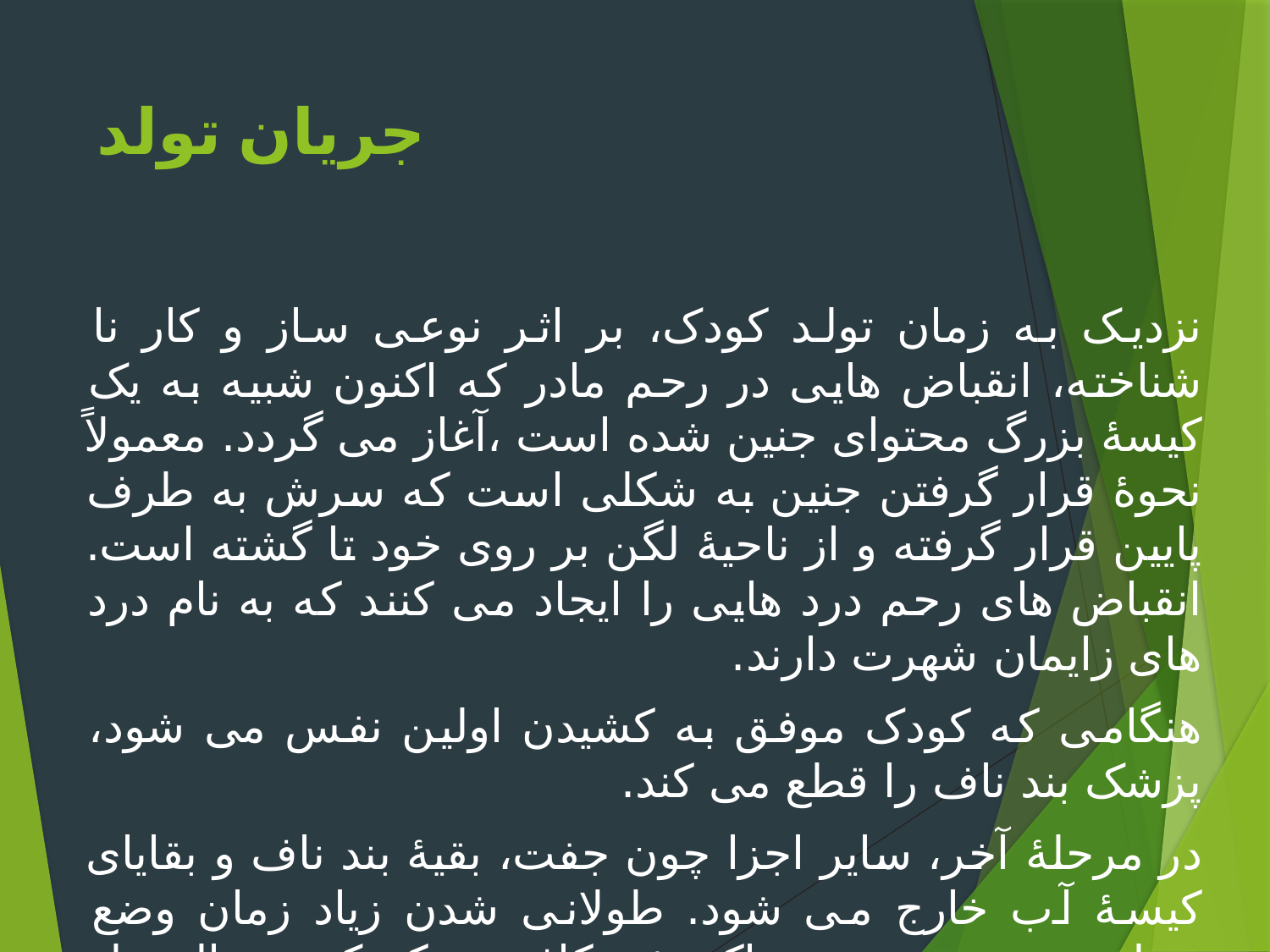

# جریان تولد

نزدیک به زمان تولد کودک، بر اثر نوعی ساز و کار نا شناخته، انقباض هایی در رحم مادر که اکنون شبیه به یک کیسۀ بزرگ محتوای جنین شده است ،آغاز می گردد. معمولاً نحوۀ قرار گرفتن جنین به شکلی است که سرش به طرف پایین قرار گرفته و از ناحیۀ لگن بر روی خود تا گشته است. انقباض های رحم درد هایی را ایجاد می کنند که به نام درد های زایمان شهرت دارند.
هنگامی که کودک موفق به کشیدن اولین نفس می شود، پزشک بند ناف را قطع می کند.
در مرحلۀ آخر، سایر اجزا چون جفت، بقیۀ بند ناف و بقایای کیسۀ آب خارج می شود. طولانی شدن زیاد زمان وضع حمل، منجر به نرسیدن اکسیژن کافی به کودک در حال تولد می شود که و آسیب دیدگی سلول های مغزی وی را به همراه دارد.